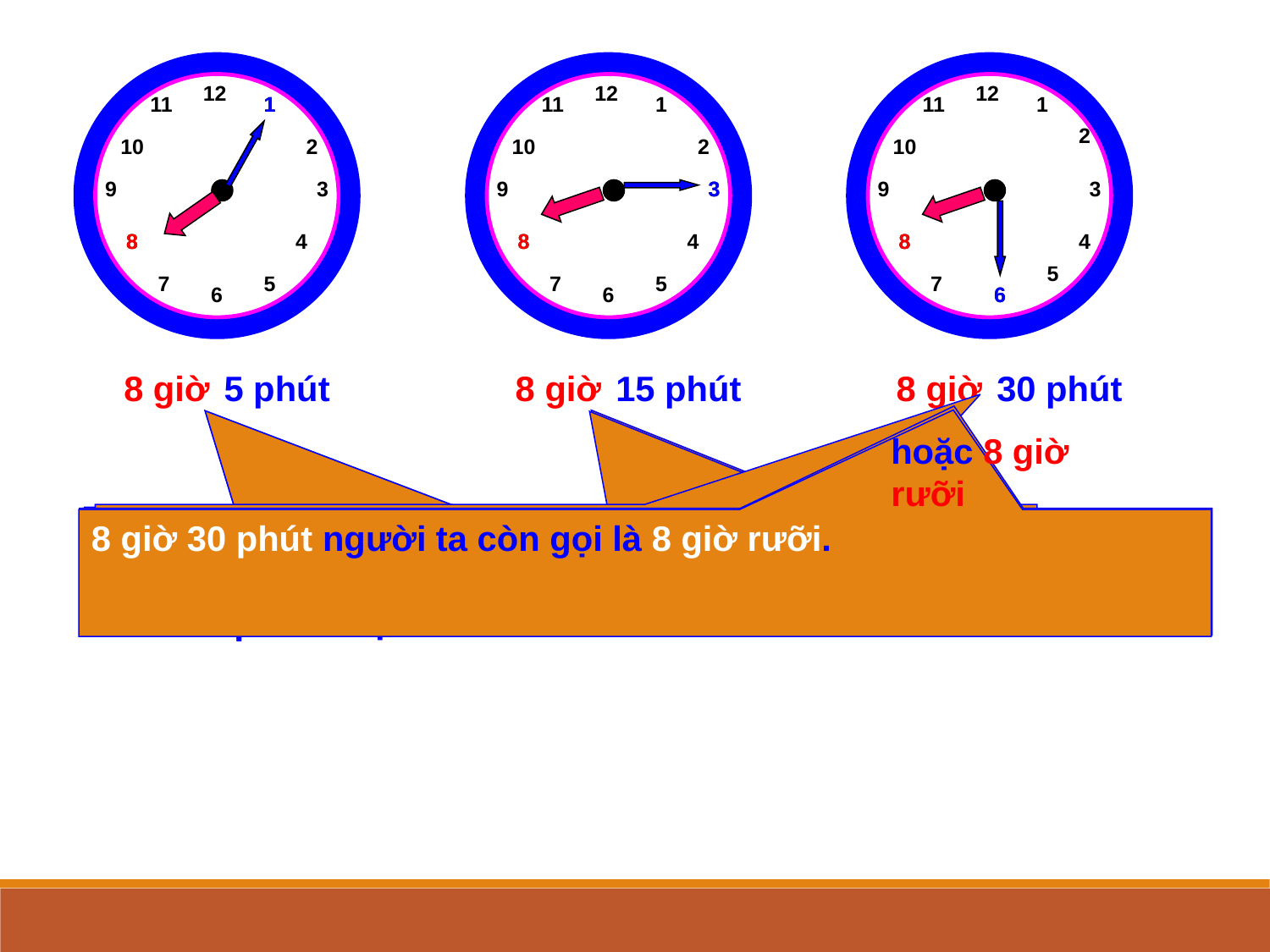

12
11
1
10
2
9
3
8
4
7
5
6

12
11
1
10
2
9
3
8
4
7
5
6

12
11
1
2
10
9
3
8
4
5
7
6
1

3

8
8
8

6
8 giờ
5 phút
8 giờ
15 phút
8 giờ
30 phút
hoặc 8 giờ rưỡi
Đồng hồ chỉ 8 giờ 30 phút thì kim chỉ giờ ở vị trí nào?
Kim chỉ phút ở vị trí nào?
8 giờ 15 phút thì kim chỉ giờ ở vị trí nào?
Kim chỉ phút ở vị trí nào?
Đồng hồ chỉ 8 giờ 5 phút thì kim chỉ giờ ở vị trí nào?
Kim chỉ phút ở vị trí nào?
Đồng hồ chỉ 8 giờ 5 phút thì kim chỉ giờ chỉ quá số 8
Kim chỉ phút chỉ vào số 1.
Đồng hồ chỉ 8 giờ 30 phút thì kim chỉ giờ chỉ giữa số 8 và số 9
Kim chỉ phút chỉ vào số 6.
8 giờ 15 phút thì kim chỉ giờ chỉ quá số 8
Kim chỉ phút chỉ vào số 3.
8 giờ 30 phút người ta còn gọi là 8 giờ rưỡi.